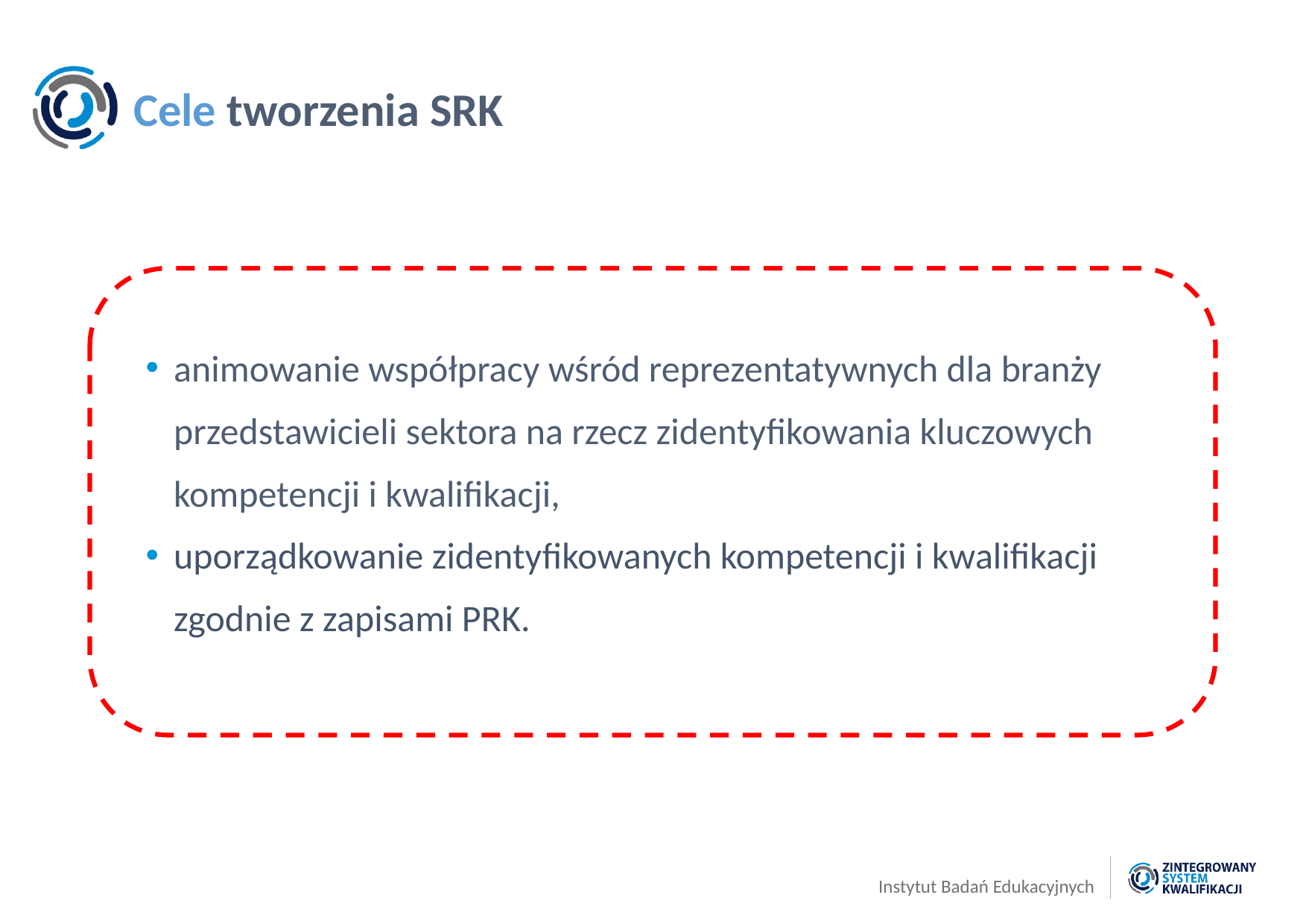

# Cele tworzenia SRK

animowanie współpracy wśród reprezentatywnych dla branży przedstawicieli sektora na rzecz zidentyfikowania kluczowych kompetencji i kwalifikacji,
uporządkowanie zidentyfikowanych kompetencji i kwalifikacji zgodnie z zapisami PRK.